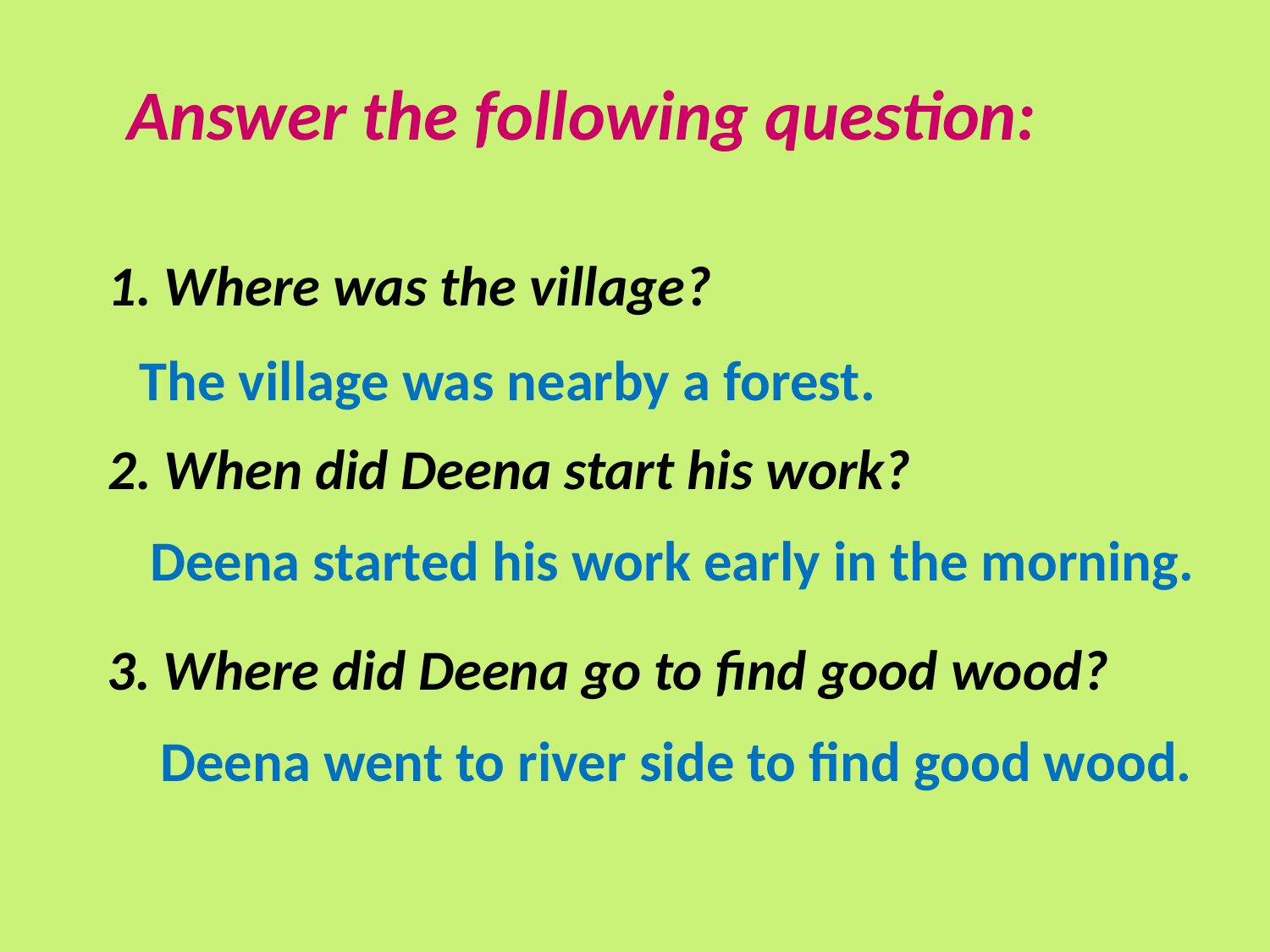

Answer the following question:
1. Where was the village?
The village was nearby a forest.
2. When did Deena start his work?
Deena started his work early in the morning.
3. Where did Deena go to find good wood?
Deena went to river side to find good wood.